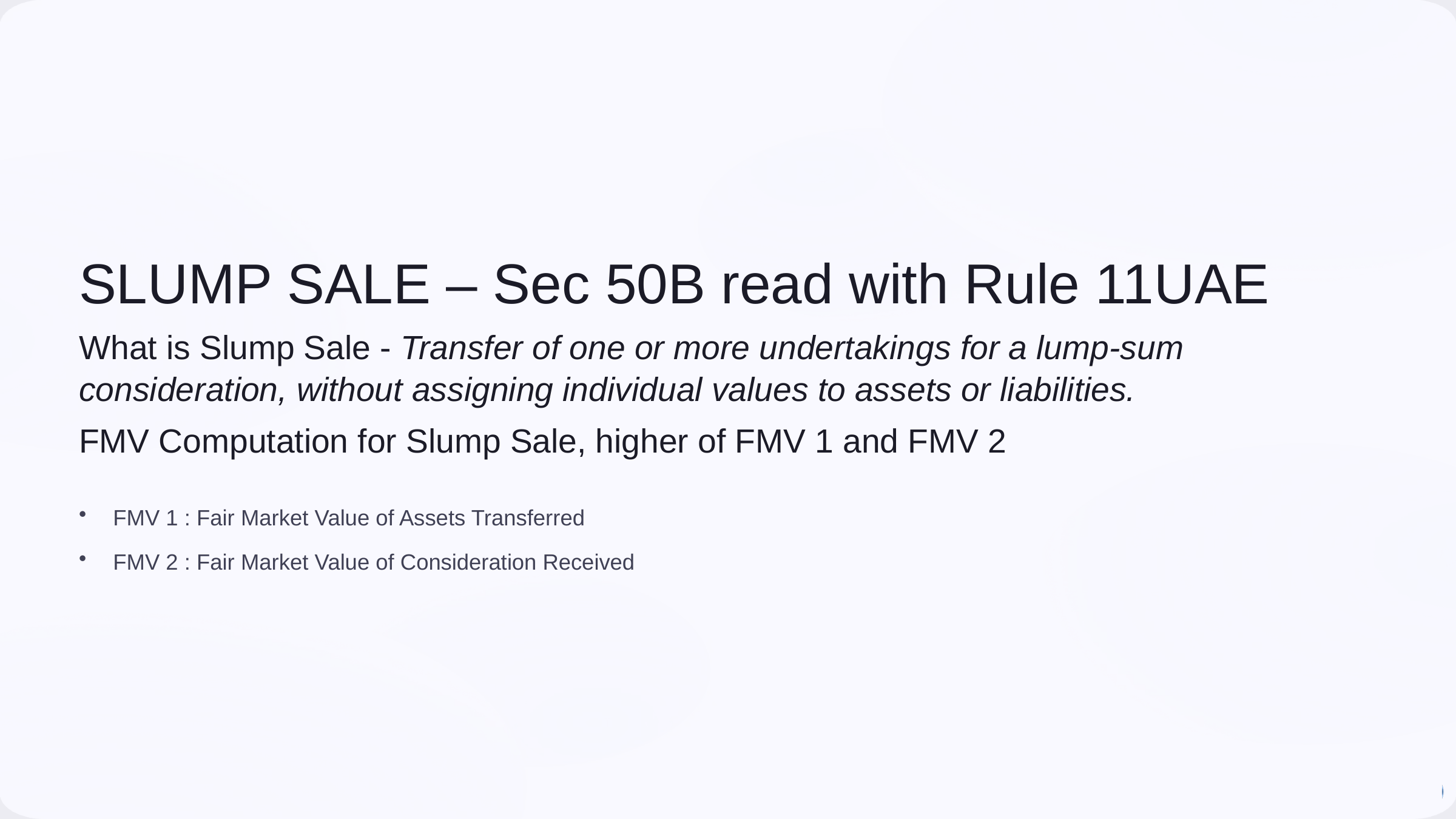

SLUMP SALE – Sec 50B read with Rule 11UAE
What is Slump Sale - Transfer of one or more undertakings for a lump-sum consideration, without assigning individual values to assets or liabilities.
FMV Computation for Slump Sale, higher of FMV 1 and FMV 2
FMV 1 : Fair Market Value of Assets Transferred
FMV 2 : Fair Market Value of Consideration Received